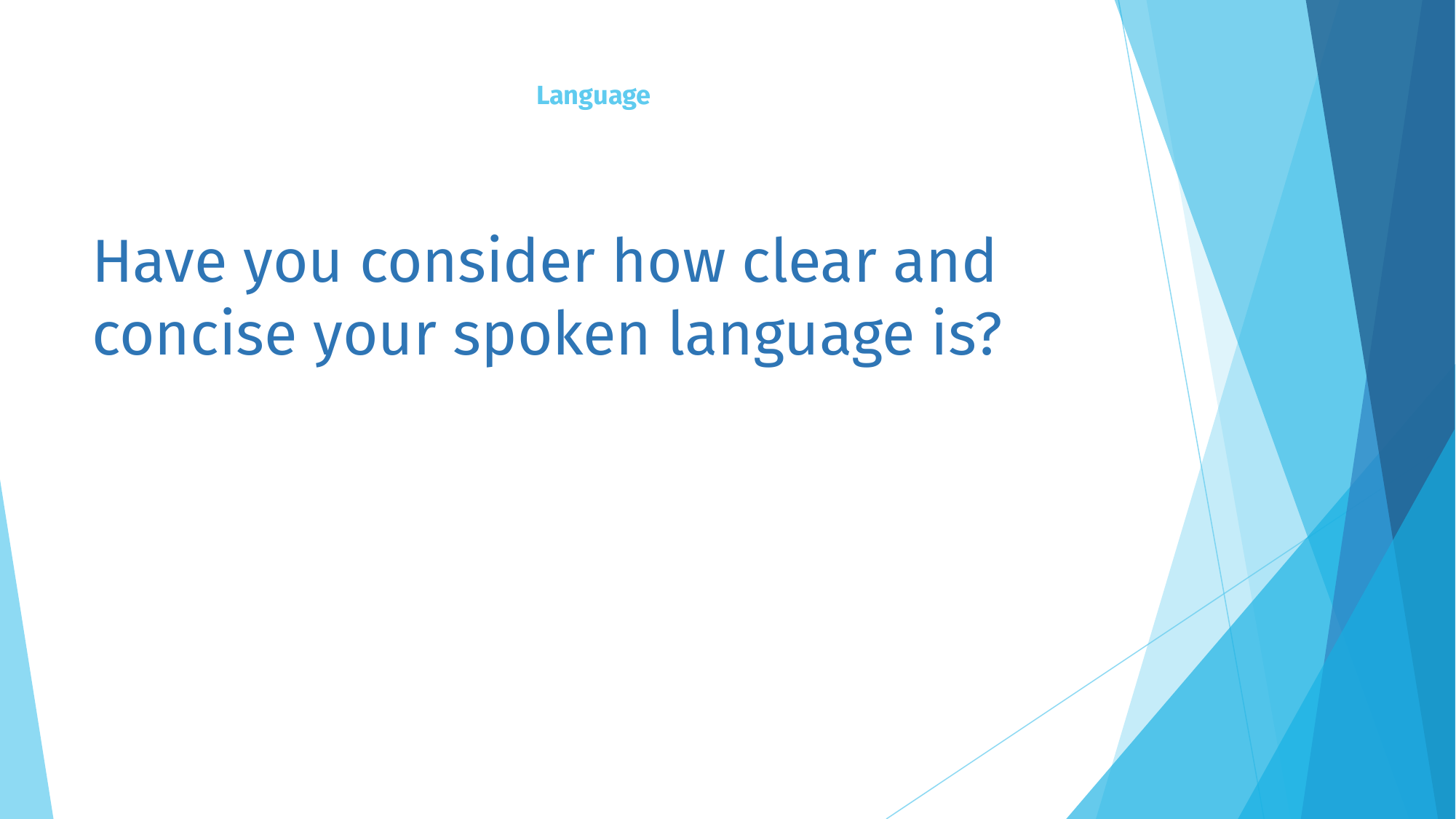

# Language
Have you consider how clear and concise your spoken language is?